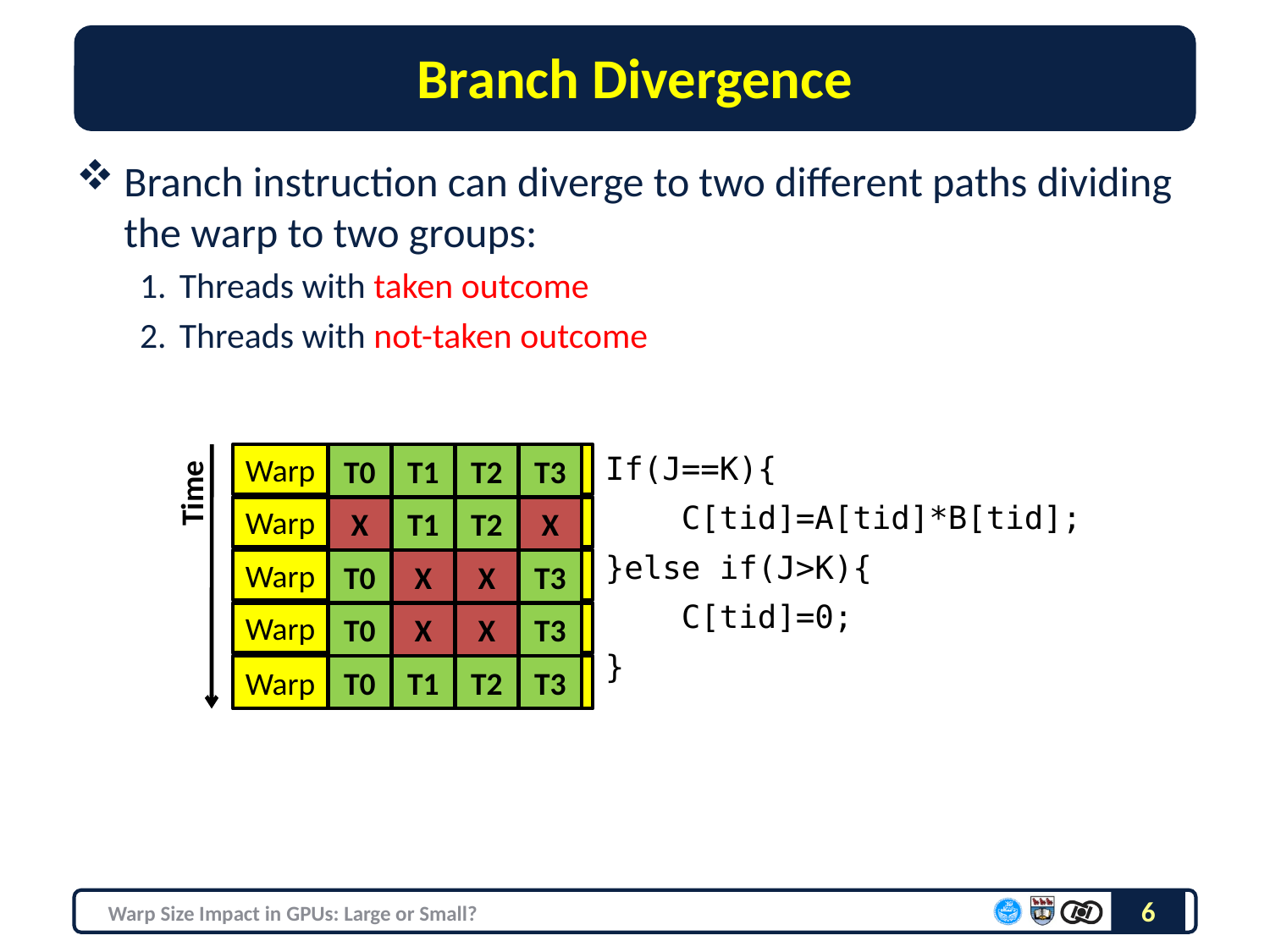

# Branch Divergence
Branch instruction can diverge to two different paths dividing  the warp to two groups:
Threads with taken outcome
Threads with not-taken outcome
Warp
T0
T1
T2
T3
| If(J==K){ |
| --- |
| C[tid]=A[tid]\*B[tid]; |
| }else if(J>K){ |
| C[tid]=0; |
| } |
Time
Warp
X
T1
T2
X
Warp
T0
X
X
T3
Warp
T0
X
X
T3
Warp
T0
T1
T2
T3
6
Warp Size Impact in GPUs: Large or Small?